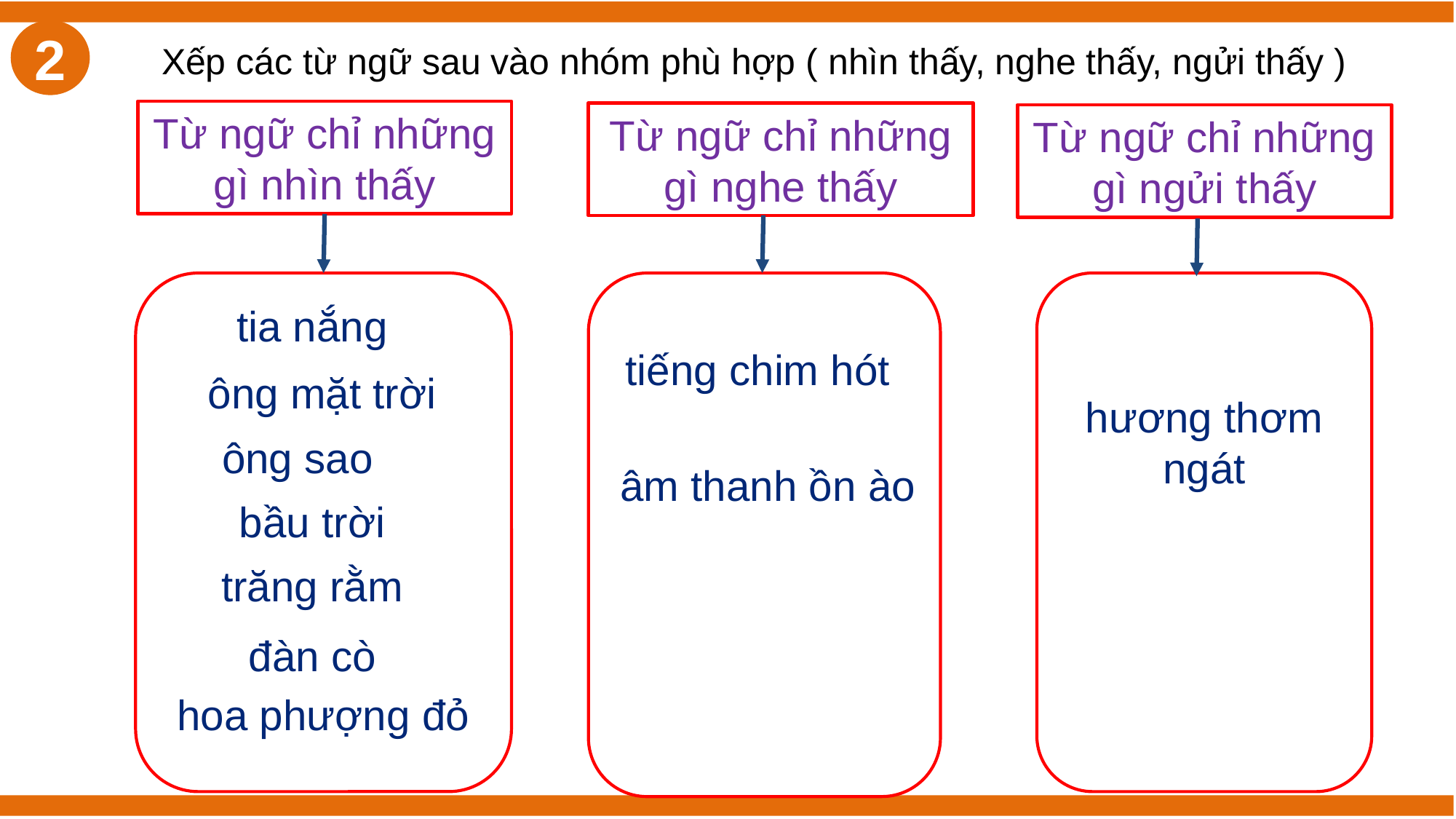

Xếp các từ ngữ sau vào nhóm phù hợp ( nhìn thấy, nghe thấy, ngửi thấy )
2
Từ ngữ chỉ những gì nhìn thấy
Từ ngữ chỉ những gì nghe thấy
Từ ngữ chỉ những gì ngửi thấy

tia nắng
tiếng chim hót
ông mặt trời
hương thơm ngát
ông sao
âm thanh ồn ào
bầu trời
trăng rằm
đàn cò
hoa phượng đỏ